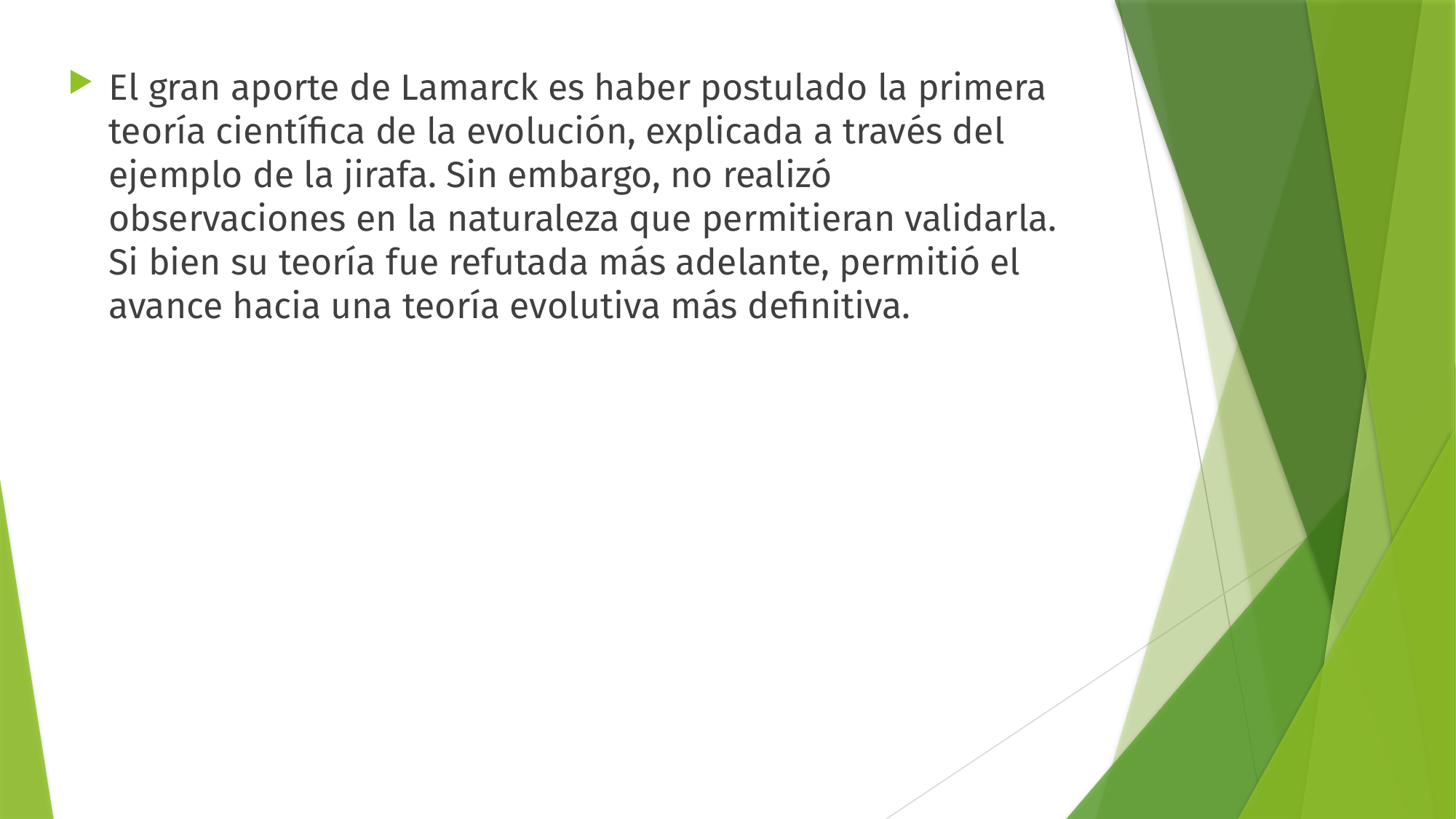

El gran aporte de Lamarck es haber postulado la primera teoría científica de la evolución, explicada a través del ejemplo de la jirafa. Sin embargo, no realizó observaciones en la naturaleza que permitieran validarla. Si bien su teoría fue refutada más adelante, permitió el avance hacia una teoría evolutiva más definitiva.